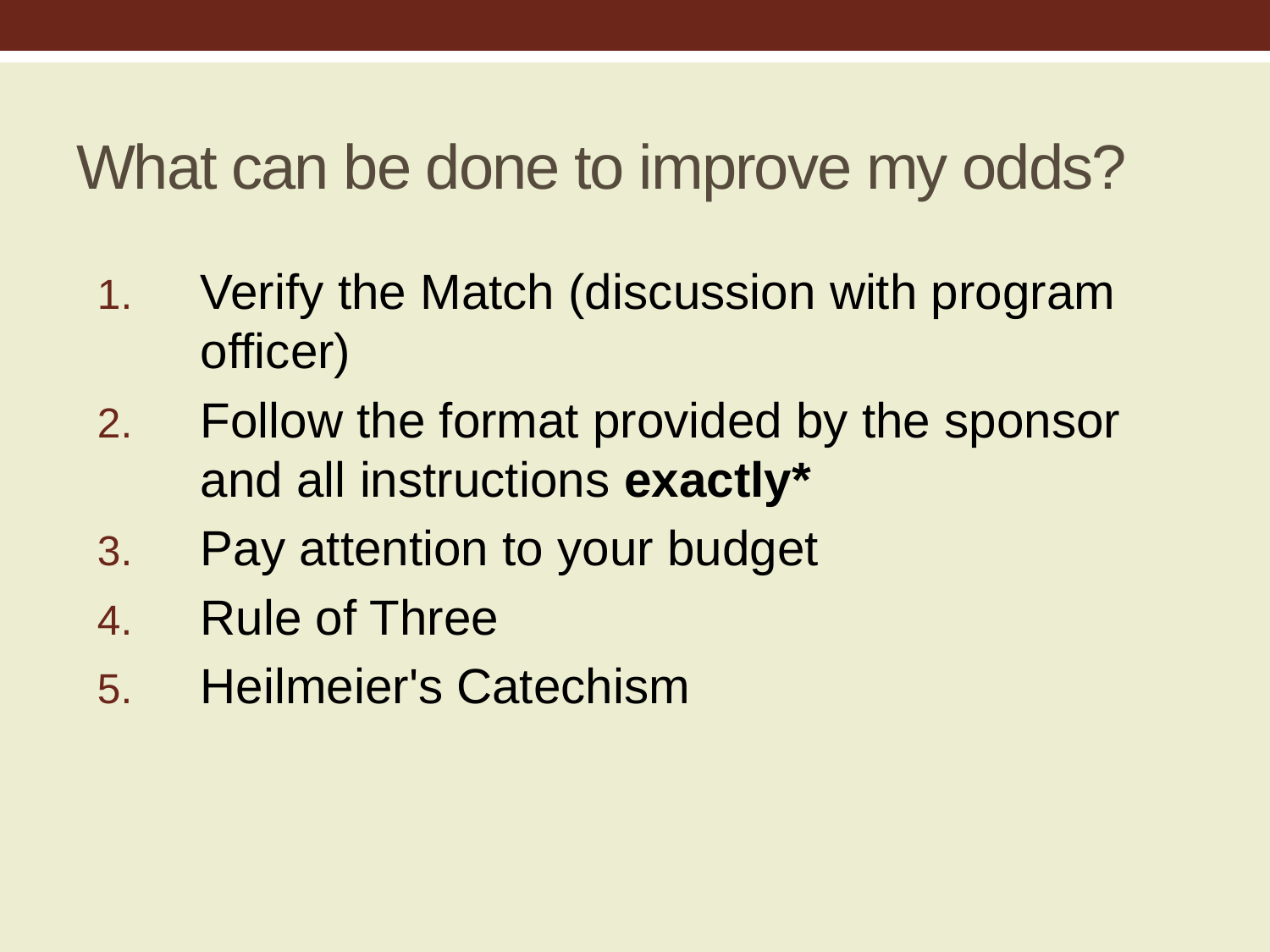

# What can be done to improve my odds?
Verify the Match (discussion with program officer)
Follow the format provided by the sponsor and all instructions exactly*
Pay attention to your budget
Rule of Three
Heilmeier's Catechism